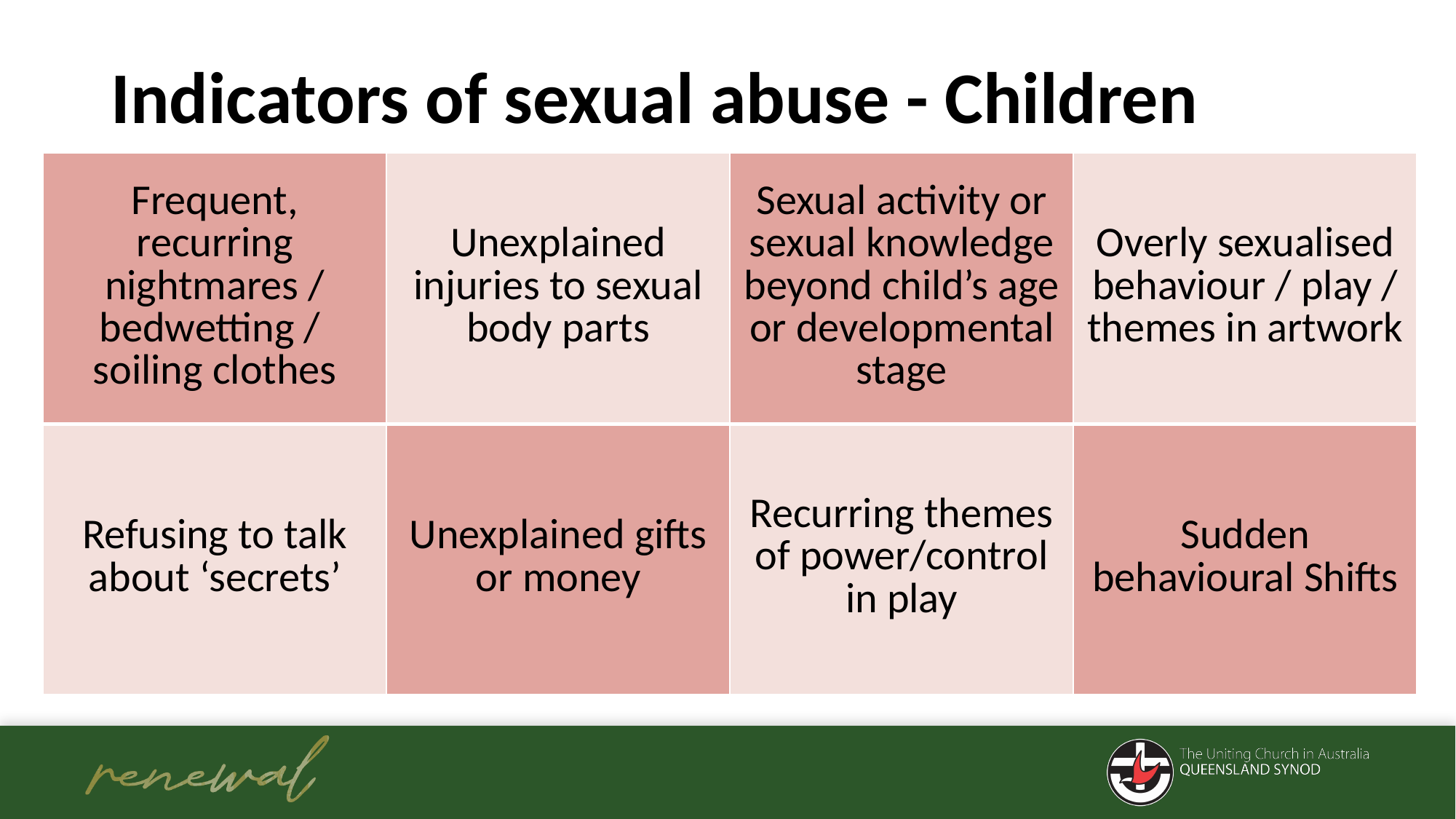

# Indicators of sexual abuse - Children
| Frequent, recurring nightmares / bedwetting / soiling clothes | Unexplained injuries to sexual body parts | Sexual activity or sexual knowledge beyond child’s age or developmental stage | Overly sexualised behaviour / play / themes in artwork |
| --- | --- | --- | --- |
| Refusing to talk about ‘secrets’ | Unexplained gifts or money | Recurring themes of power/control in play | Sudden behavioural Shifts |